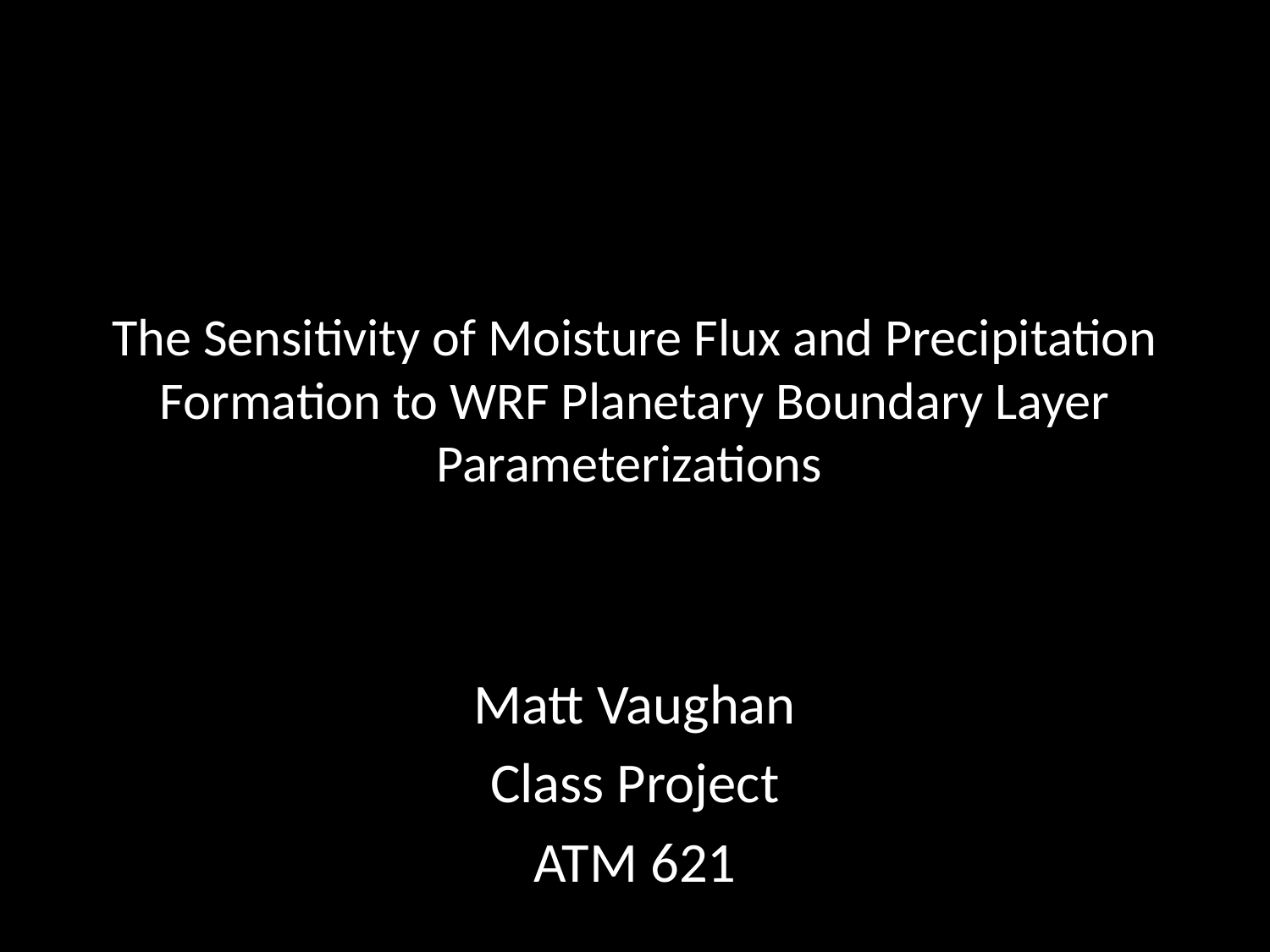

# The Sensitivity of Moisture Flux and Precipitation Formation to WRF Planetary Boundary Layer Parameterizations
Matt Vaughan
Class Project
ATM 621